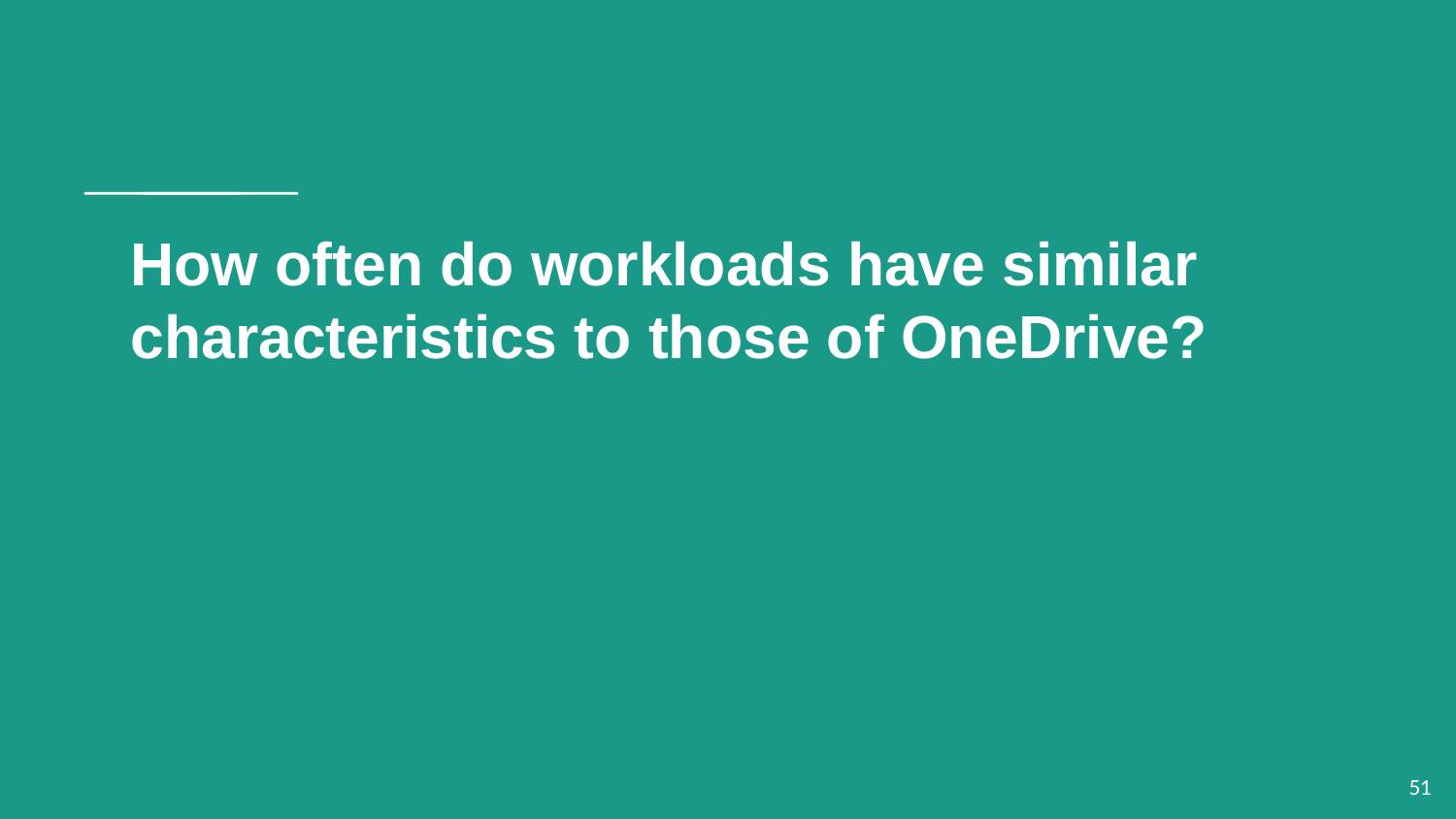

# How often do workloads have similar characteristics to those of OneDrive?
51